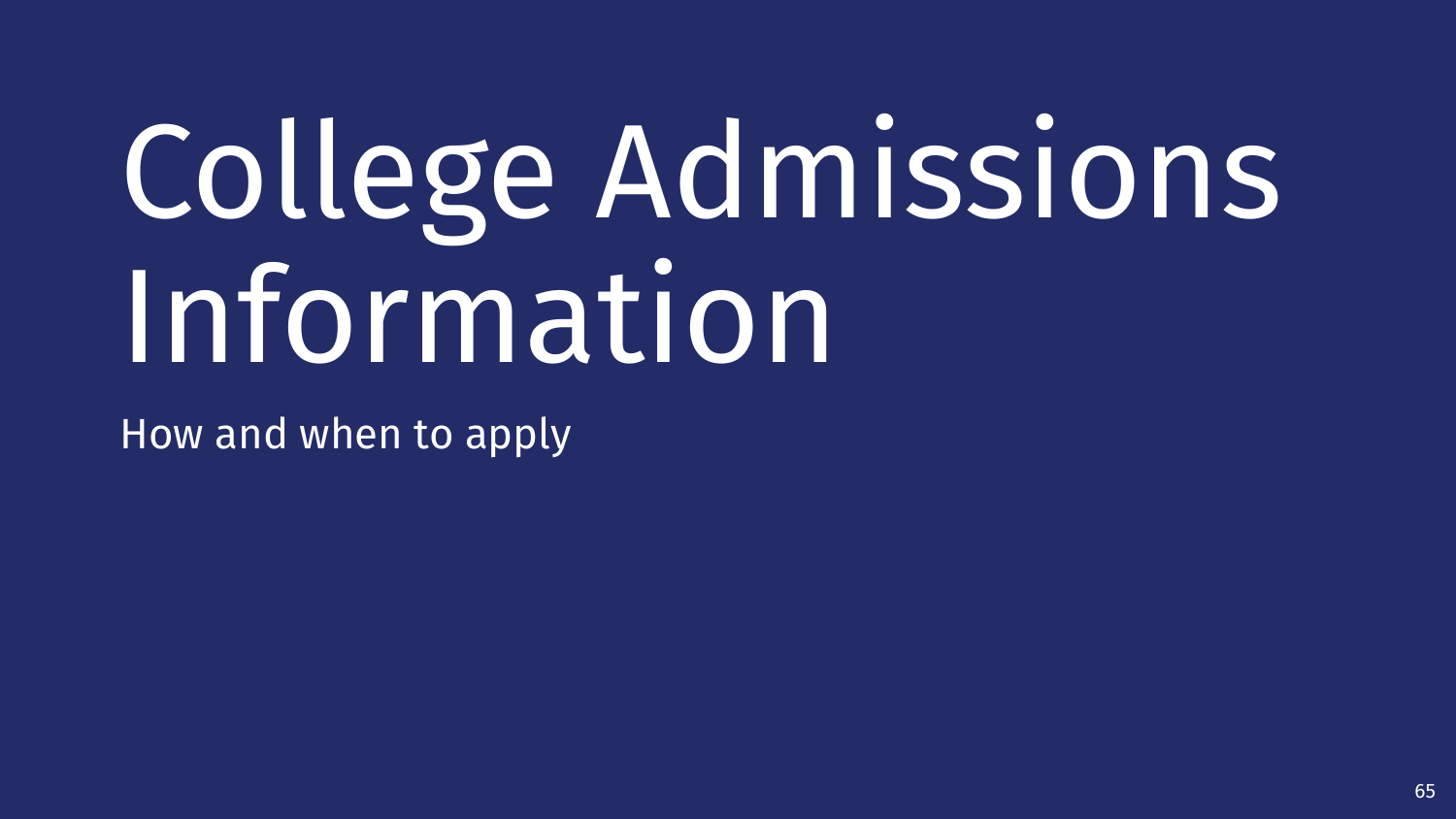

# College Admissions Information
How and when to apply
65